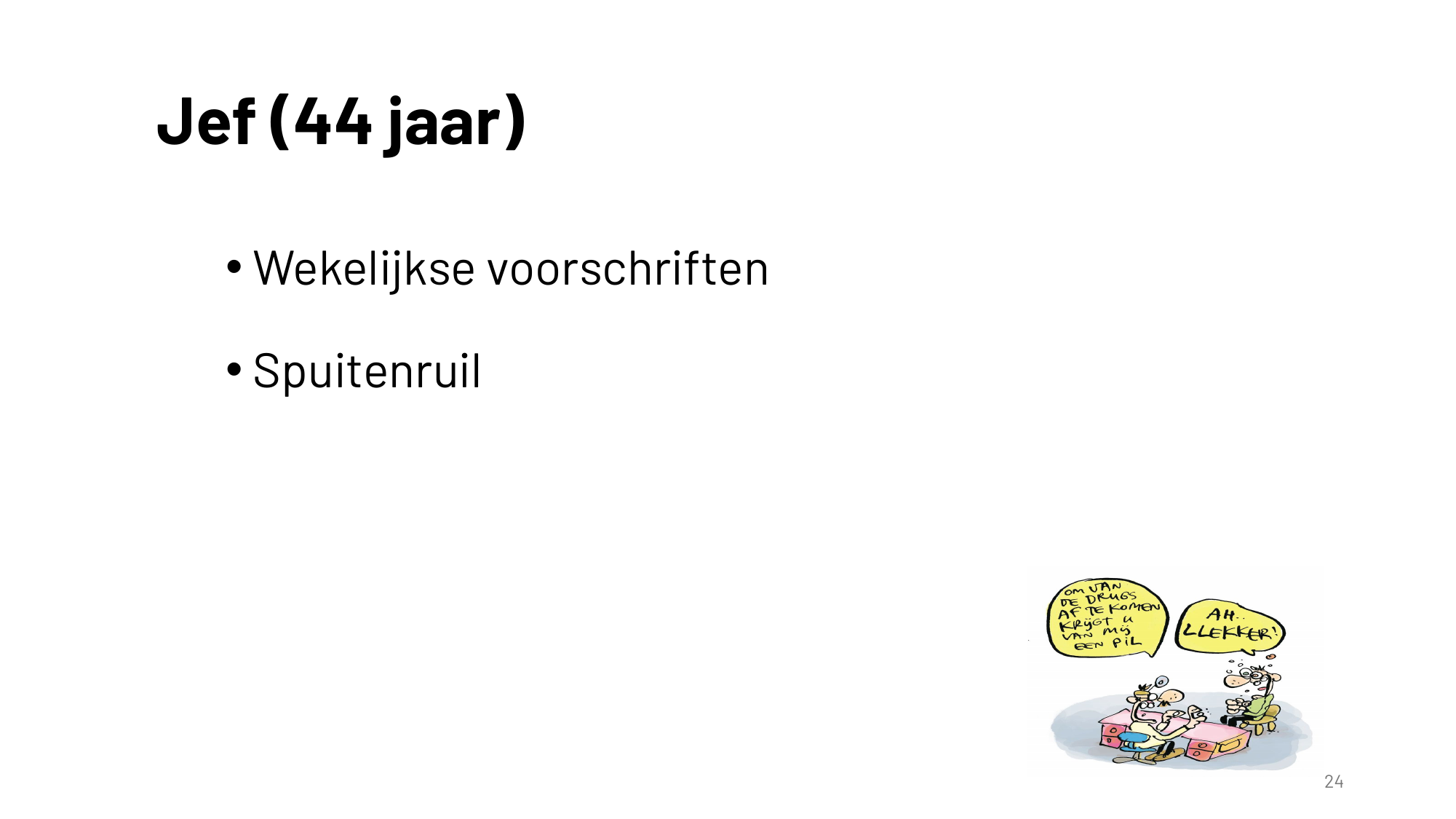

# Jef (44 jaar)
Wekelijkse voorschriften
Spuitenruil
24